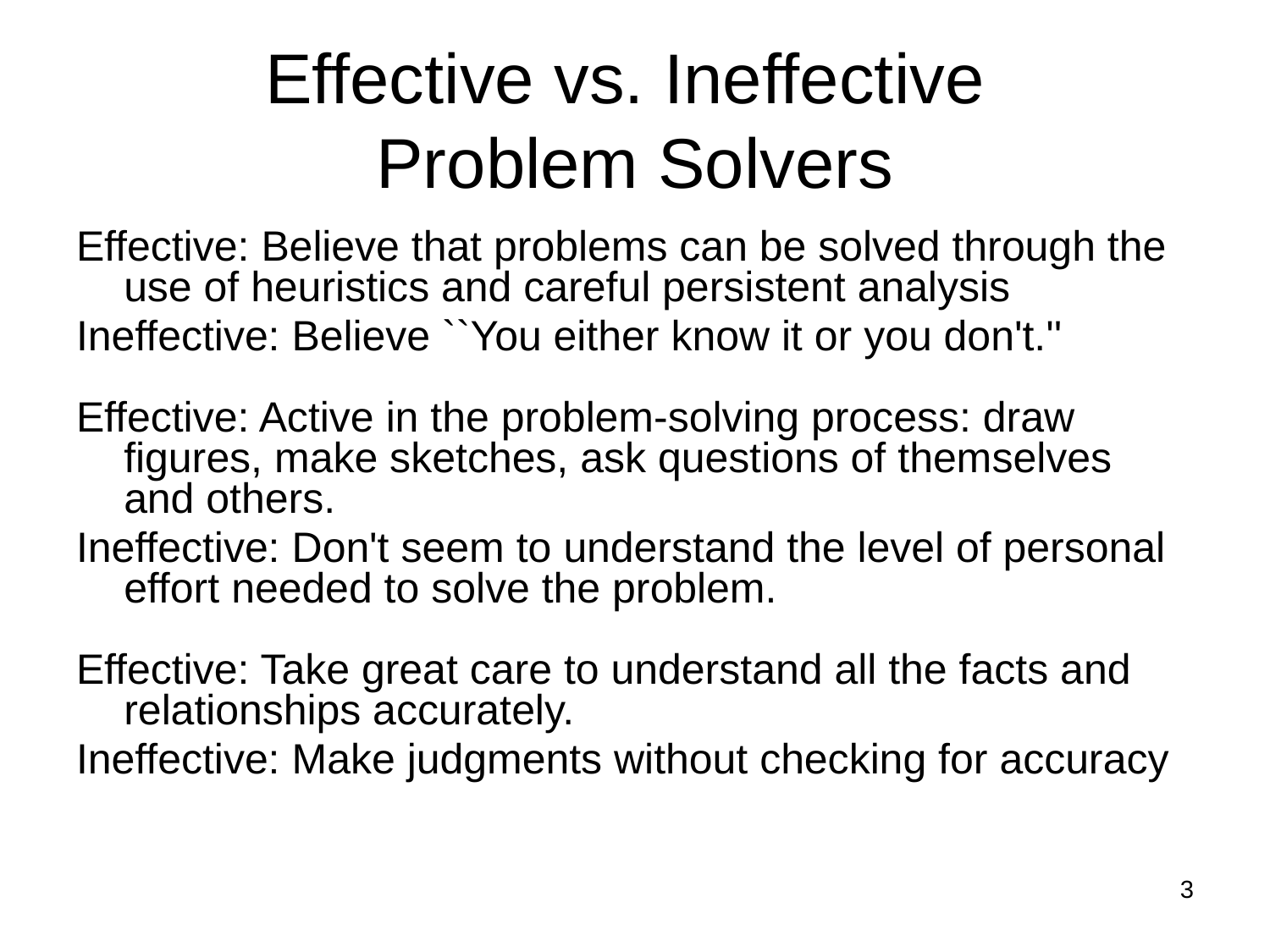

# Effective vs. Ineffective Problem Solvers
Effective: Believe that problems can be solved through the use of heuristics and careful persistent analysis
Ineffective: Believe ``You either know it or you don't.''

Effective: Active in the problem-solving process: draw figures, make sketches, ask questions of themselves and others.
Ineffective: Don't seem to understand the level of personal effort needed to solve the problem.

Effective: Take great care to understand all the facts and relationships accurately.
Ineffective: Make judgments without checking for accuracy

3